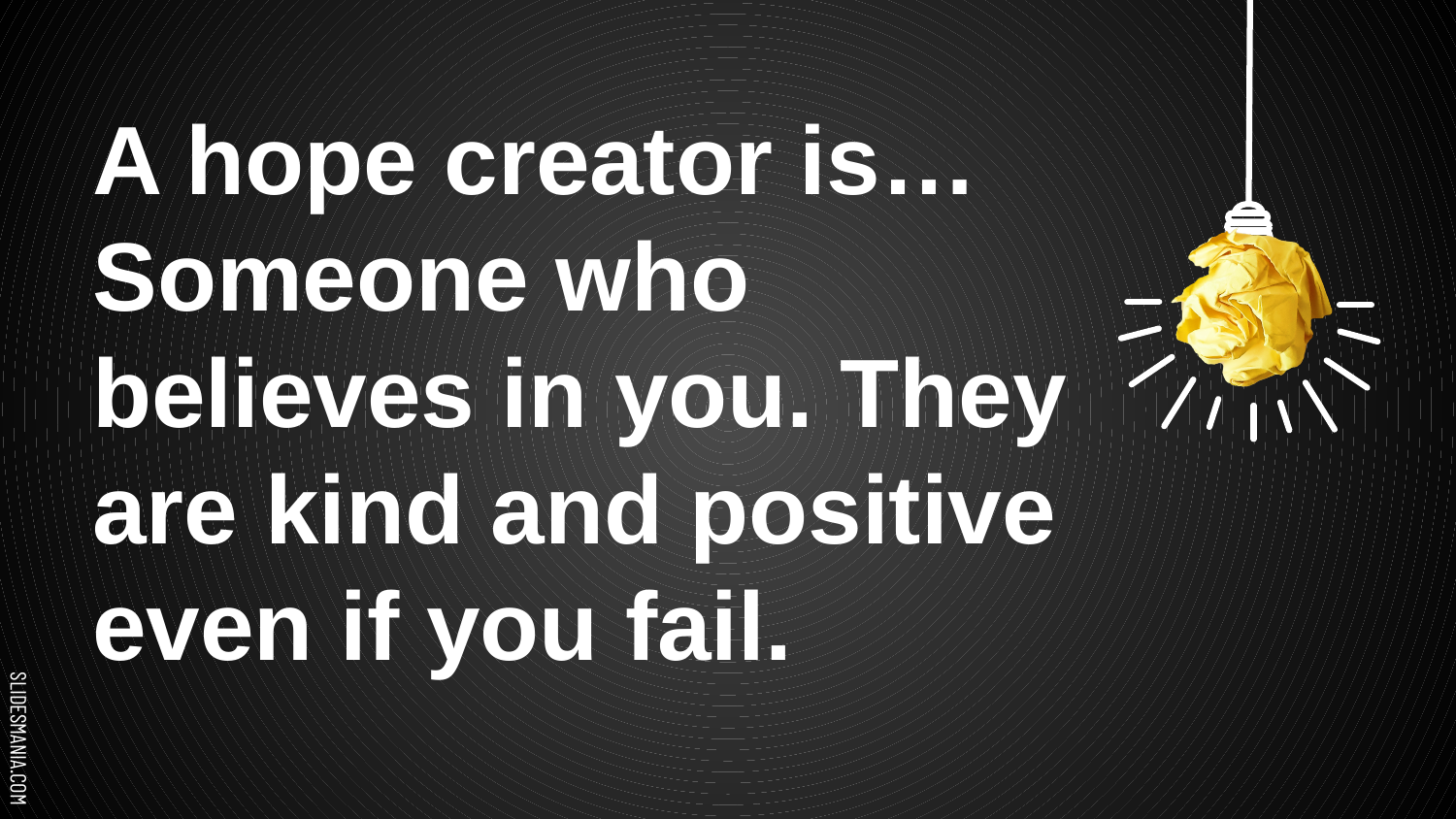

# A hope creator is…
Someone who believes in you. They are kind and positive even if you fail.